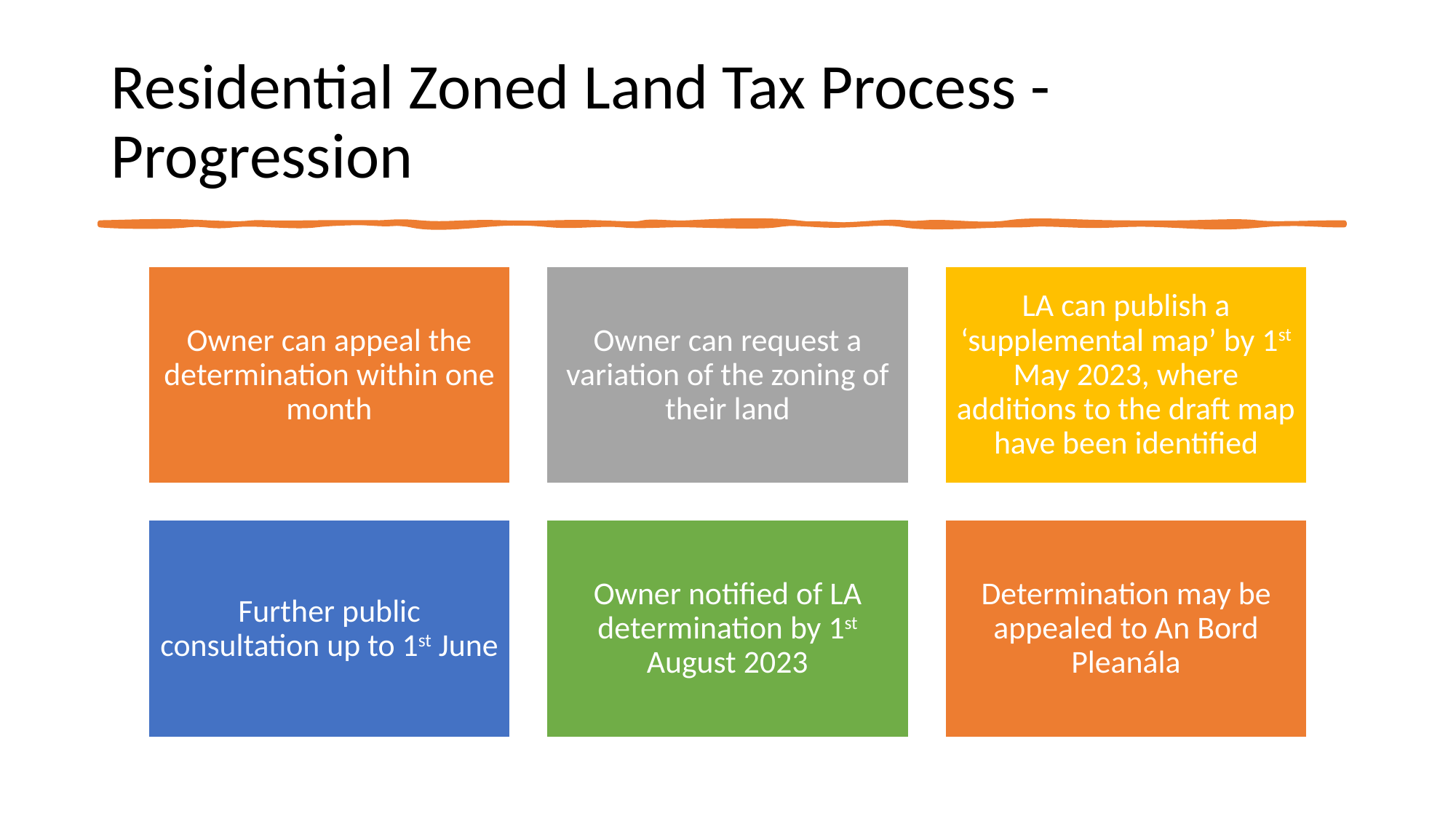

Residential Zoned Land Tax Process - Progression

Owner can appeal the determination within one month
Owner can request a variation of the zoning of their land
LA can publish a ‘supplemental map’ by 1st May 2023, where additions to the draft map have been identified
Further public consultation up to 1st June
Owner notified of LA determination by 1st August 2023
Determination may be appealed to An Bord Pleanála